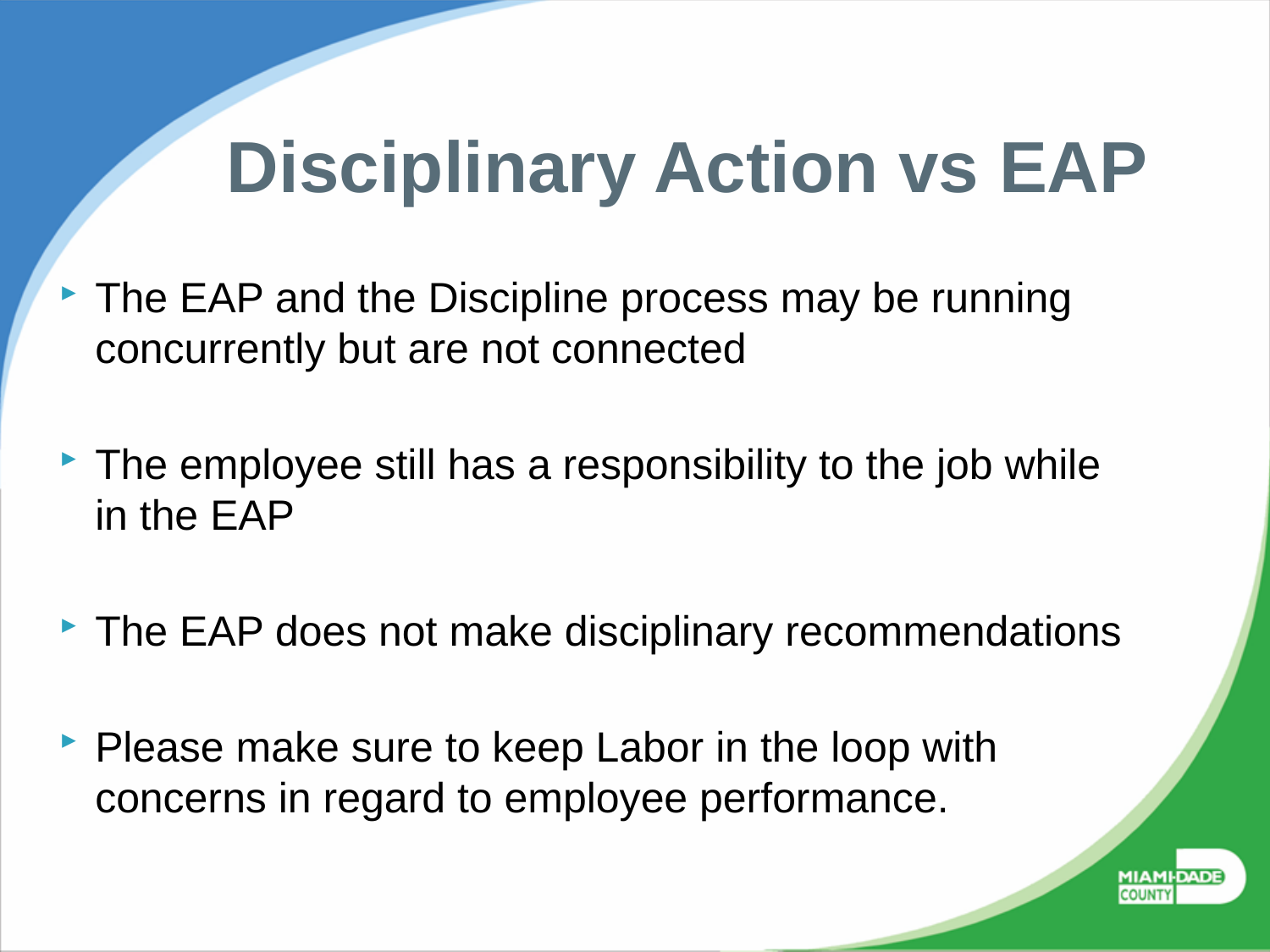

# Disciplinary Action vs EAP
The EAP and the Discipline process may be running concurrently but are not connected

The employee still has a responsibility to the job while in the EAP

The EAP does not make disciplinary recommendations

Please make sure to keep Labor in the loop with concerns in regard to employee performance.